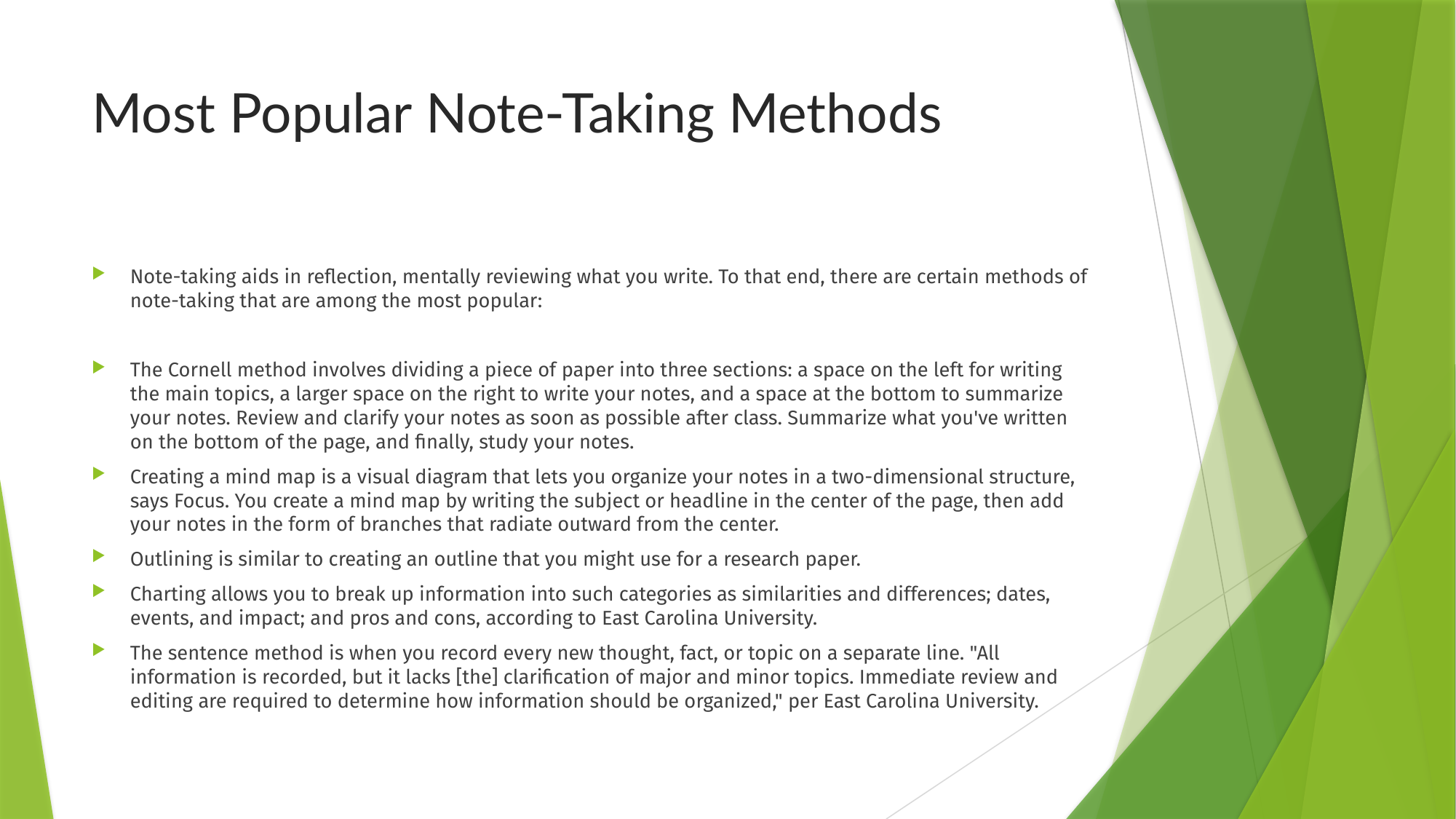

# Most Popular Note-Taking Methods
Note-taking aids in reflection, mentally reviewing what you write. To that end, there are certain methods of note-taking that are among the most popular:

The Cornell method involves dividing a piece of paper into three sections: a space on the left for writing the main topics, a larger space on the right to write your notes, and a space at the bottom to summarize your notes. Review and clarify your notes as soon as possible after class. Summarize what you've written on the bottom of the page, and finally, study your notes.
Creating a mind map is a visual diagram that lets you organize your notes in a two-dimensional structure, says Focus. You create a mind map by writing the subject or headline in the center of the page, then add your notes in the form of branches that radiate outward from the center.
Outlining is similar to creating an outline that you might use for a research paper.
Charting allows you to break up information into such categories as similarities and differences; dates, events, and impact; and pros and cons, according to East Carolina University.
The sentence method is when you record every new thought, fact, or topic on a separate line. "All information is recorded, but it lacks [the] clarification of major and minor topics. Immediate review and editing are required to determine how information should be organized," per East Carolina University.